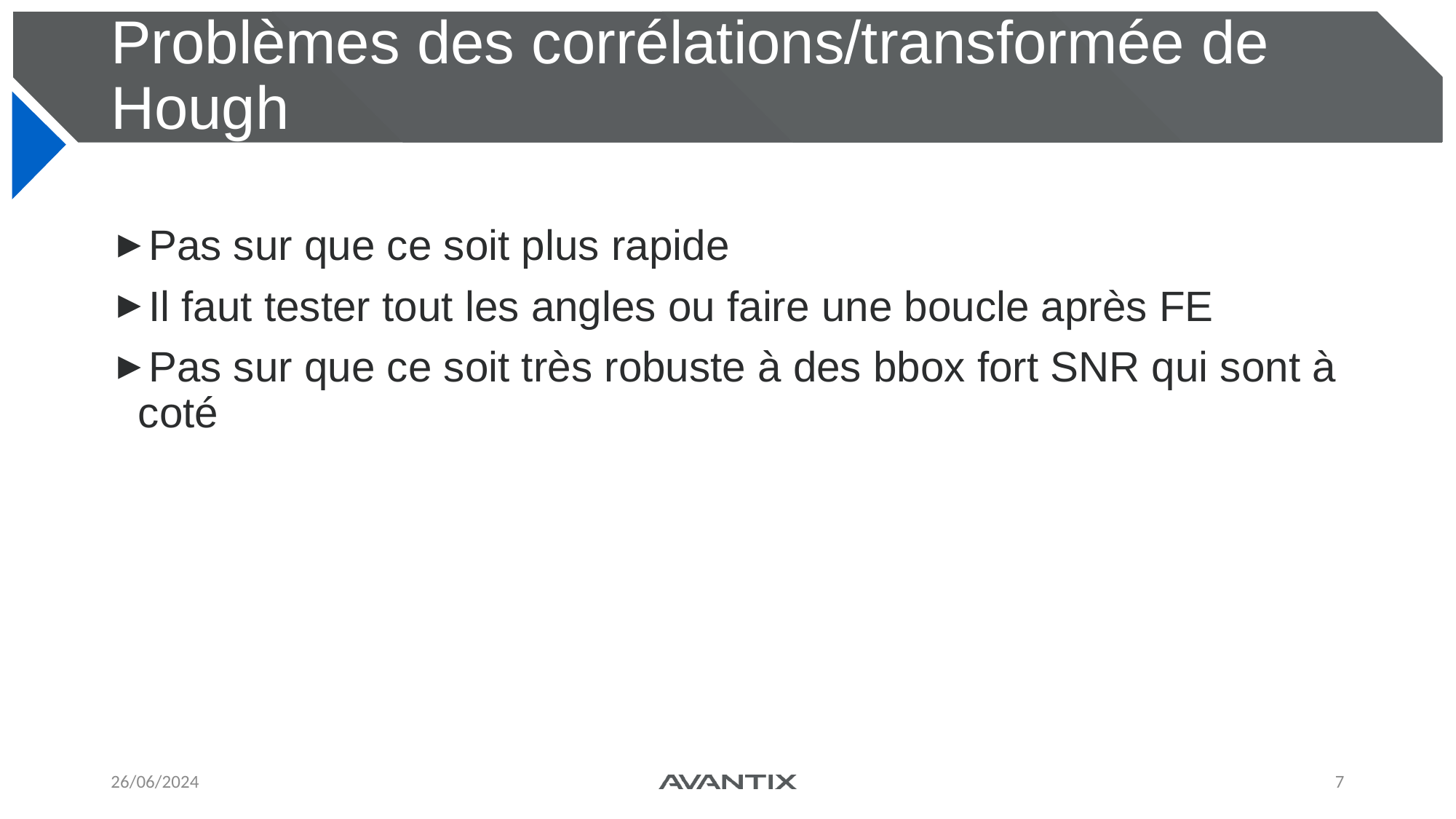

# Problèmes des corrélations/transformée de Hough
Pas sur que ce soit plus rapide
Il faut tester tout les angles ou faire une boucle après FE
Pas sur que ce soit très robuste à des bbox fort SNR qui sont à coté
26/06/2024
7